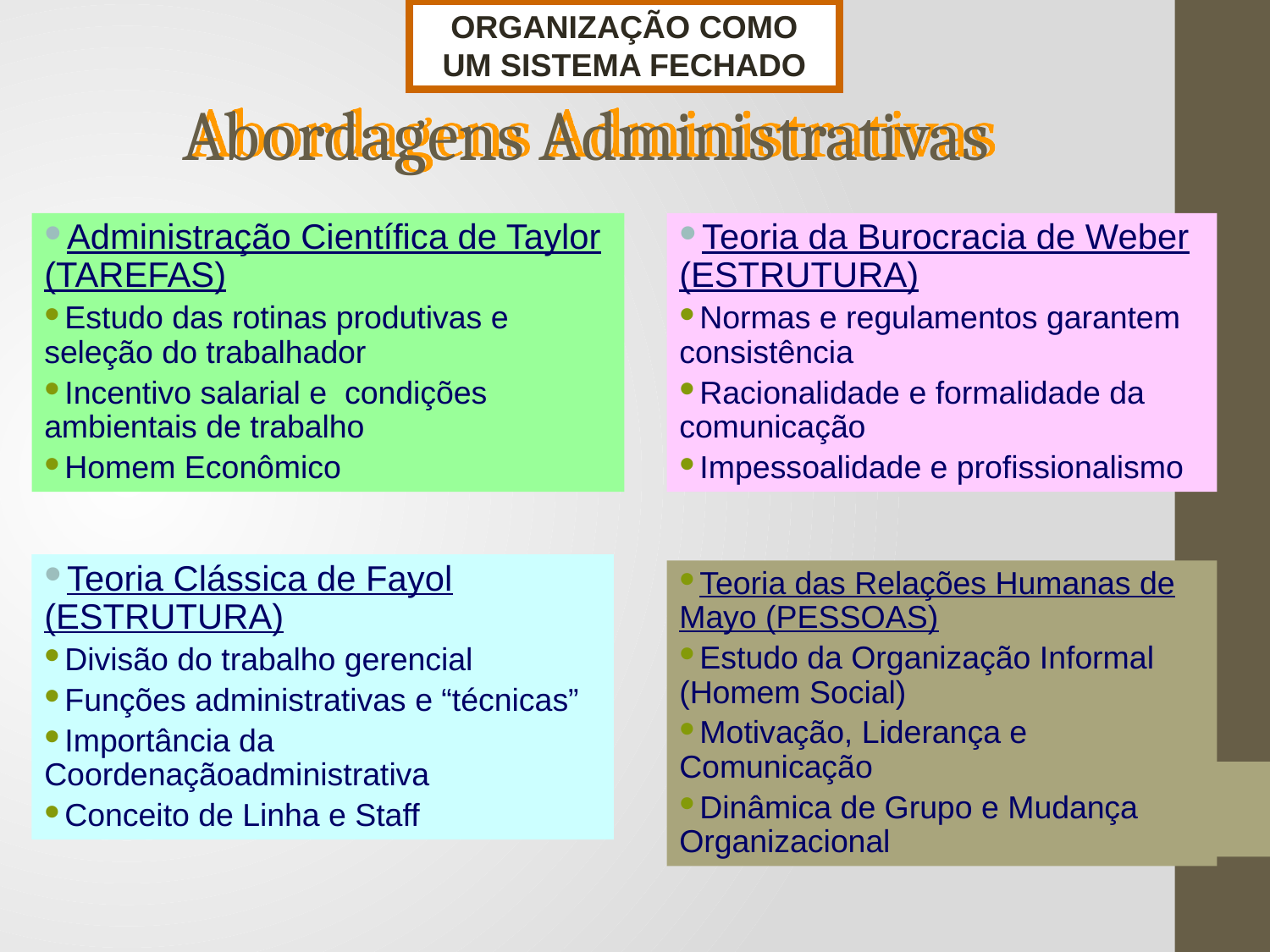

ORGANIZAÇÃO COMO UM SISTEMA FECHADO
# Abordagens Administrativas
Administração Científica de Taylor (TAREFAS)
Estudo das rotinas produtivas e seleção do trabalhador
Incentivo salarial e  condições ambientais de trabalho
Homem Econômico
Teoria da Burocracia de Weber (ESTRUTURA)
Normas e regulamentos garantem consistência
Racionalidade e formalidade da comunicação
Impessoalidade e profissionalismo
Teoria Clássica de Fayol (ESTRUTURA)
Divisão do trabalho gerencial
Funções administrativas e “técnicas”
Importância da Coordenaçãoadministrativa
Conceito de Linha e Staff
Teoria das Relações Humanas de Mayo (PESSOAS)
Estudo da Organização Informal (Homem Social)
Motivação, Liderança e Comunicação
Dinâmica de Grupo e Mudança Organizacional